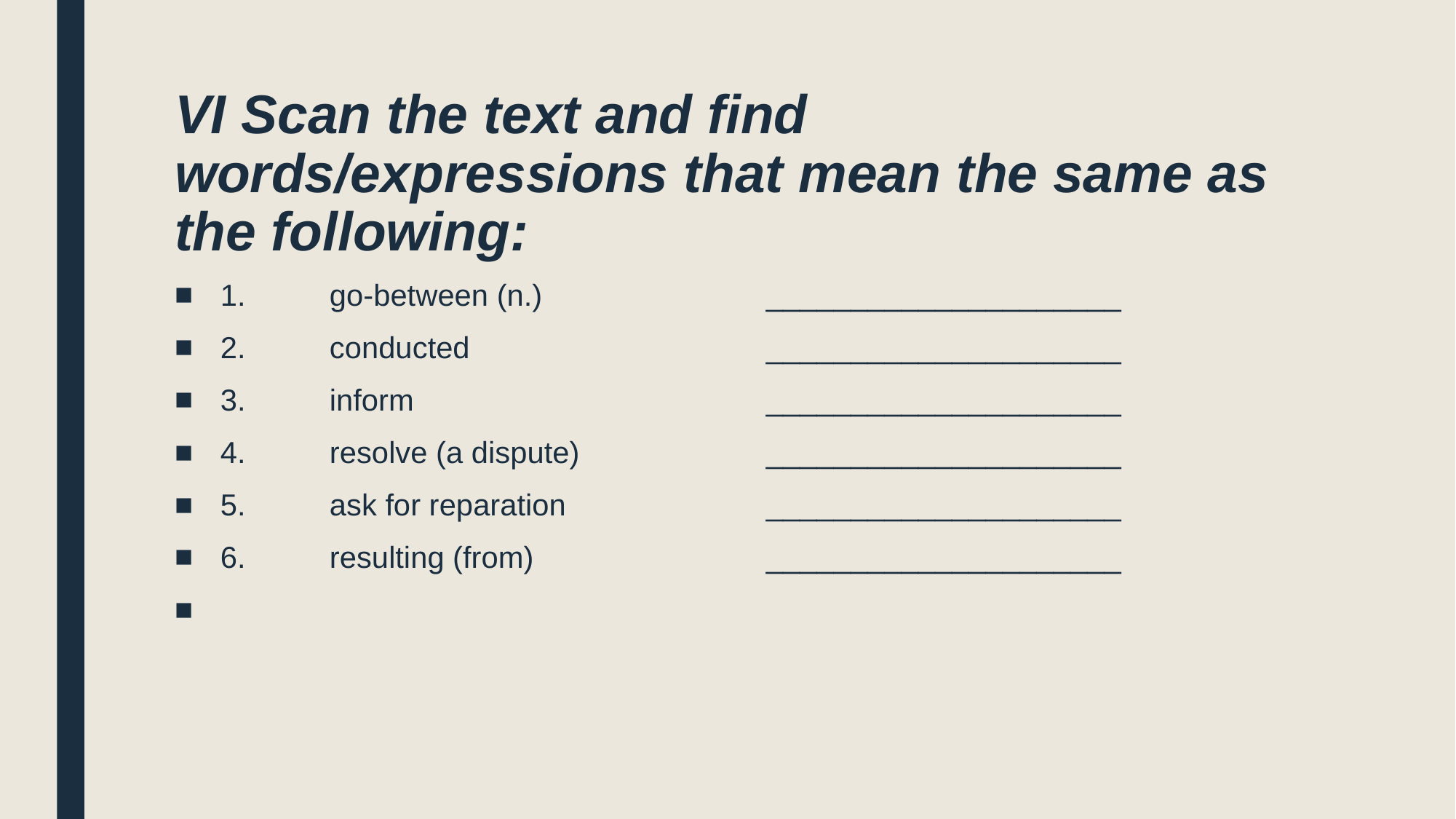

# VI Scan the text and find words/expressions that mean the same as the following:
1.  	go-between (n.)                  	_____________________
2.  	conducted                          	_____________________
3.  	inform                                	_____________________
4.  	resolve (a dispute)              	_____________________
5.  	ask for reparation               	_____________________
6.  	resulting (from)                  	_____________________